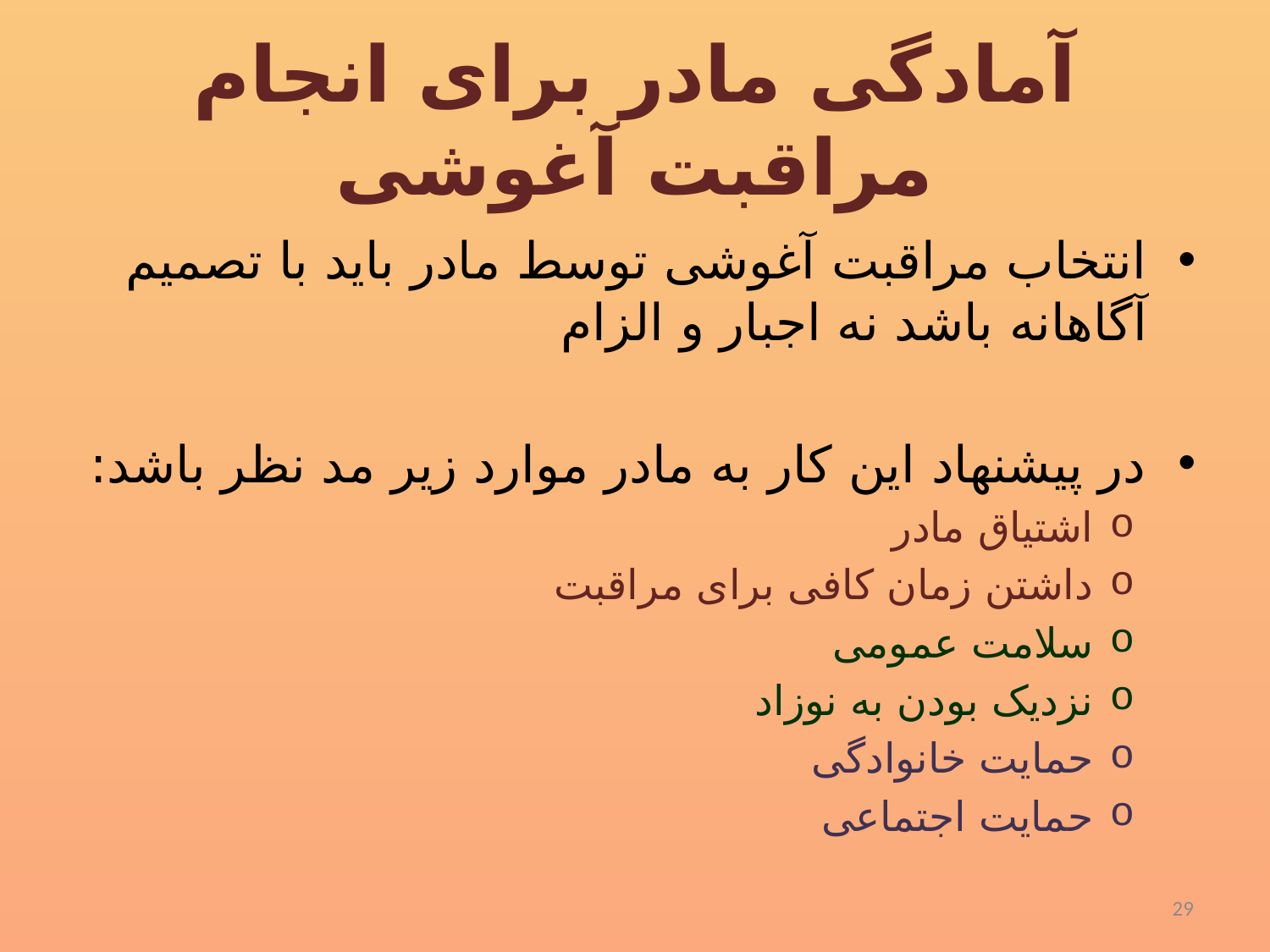

# آمادگی مادر برای انجام مراقبت آغوشی
انتخاب مراقبت آغوشی توسط مادر باید با تصمیم آگاهانه باشد نه اجبار و الزام

در پیشنهاد این کار به مادر موارد زیر مد نظر باشد:
اشتیاق مادر
داشتن زمان کافی برای مراقبت
سلامت عمومی
نزدیک بودن به نوزاد
حمایت خانوادگی
حمایت اجتماعی
29